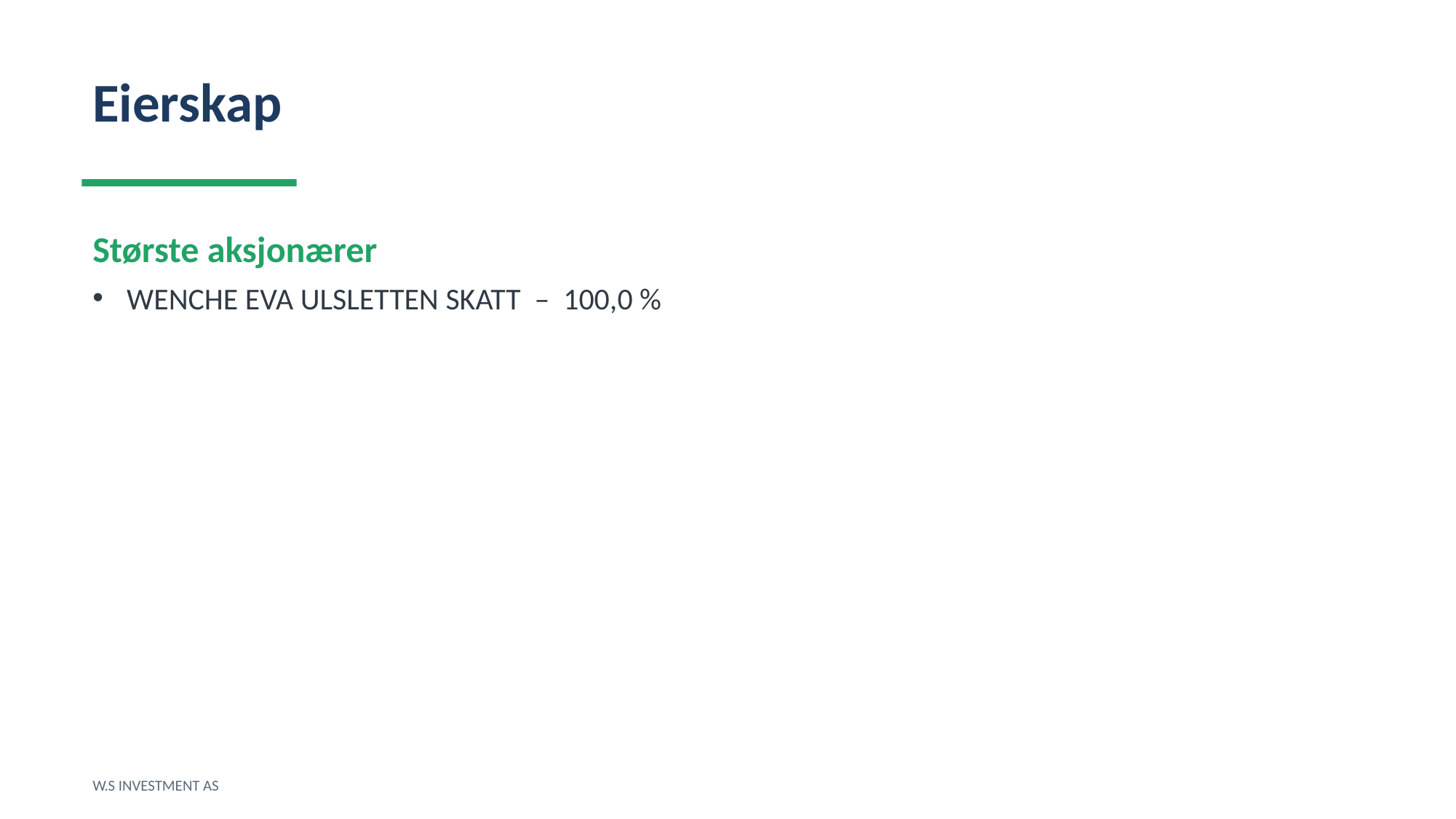

Eierskap

Største aksjonærer
WENCHE EVA ULSLETTEN SKATT  –  100,0 %
W.S INVESTMENT AS